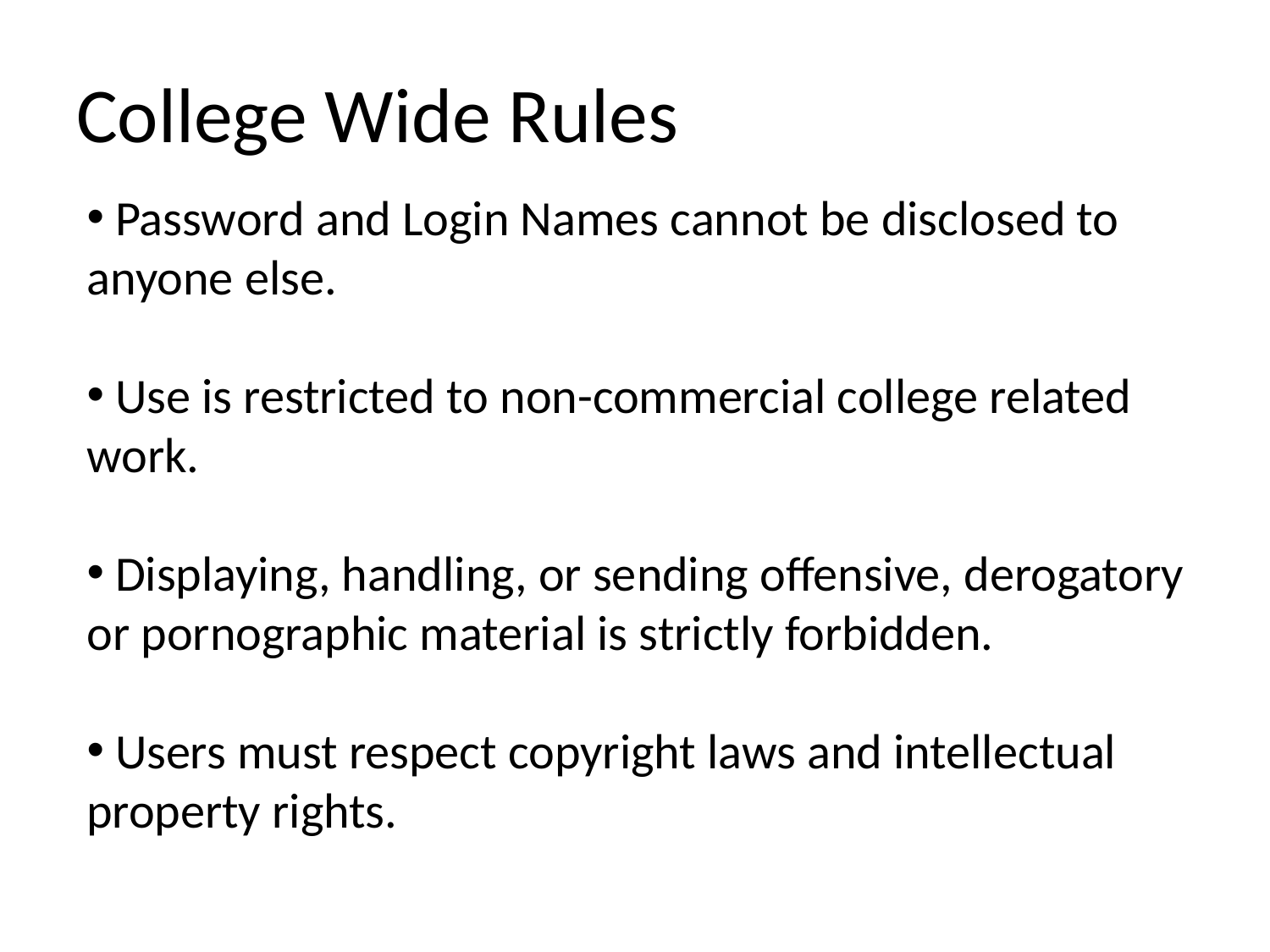

College Wide Rules
 Password and Login Names cannot be disclosed to anyone else.

 Use is restricted to non-commercial college related work.

 Displaying, handling, or sending offensive, derogatory or pornographic material is strictly forbidden.

 Users must respect copyright laws and intellectual property rights.